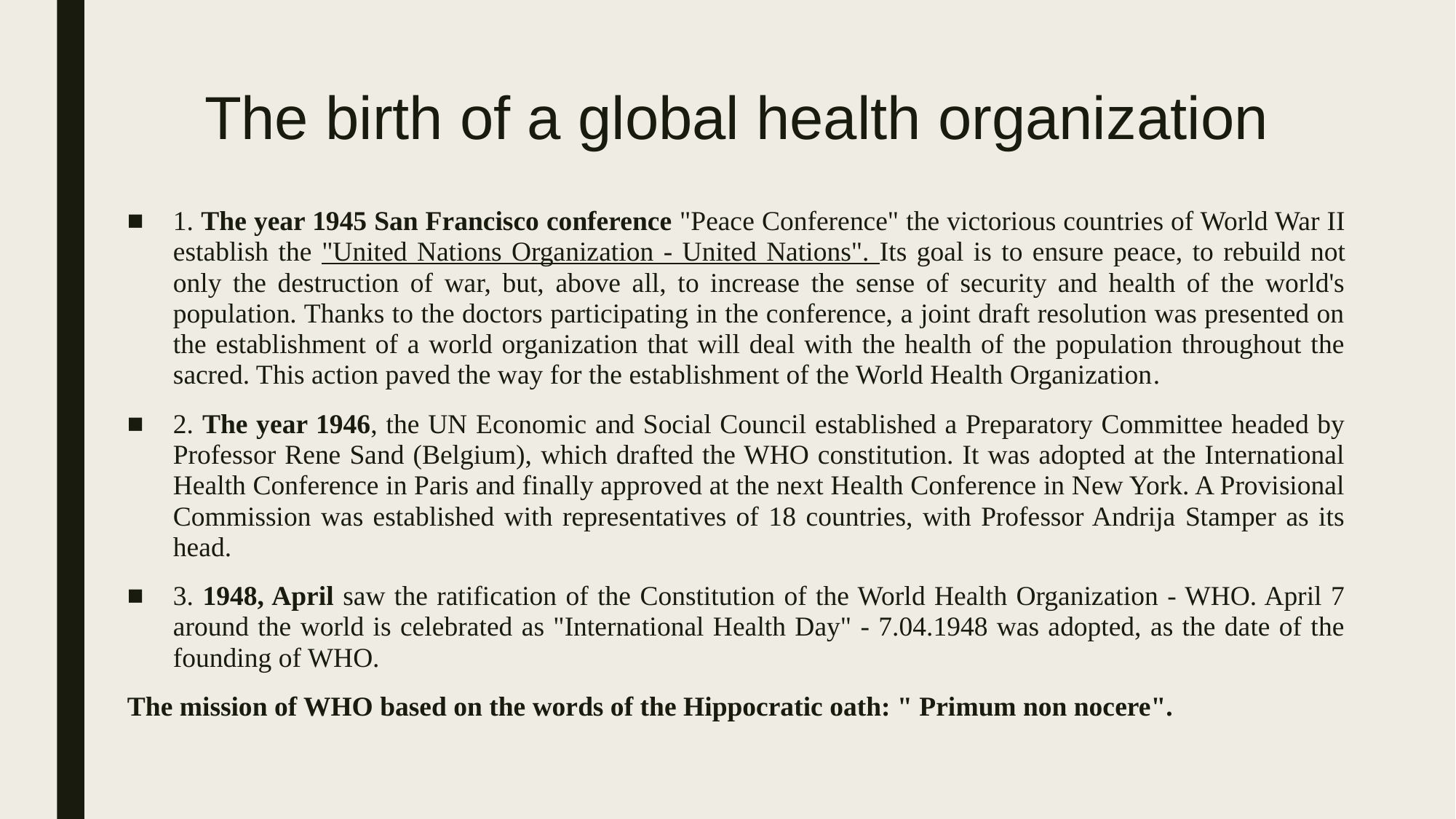

# The birth of a global health organization
1. The year 1945 San Francisco conference "Peace Conference" the victorious countries of World War II establish the "United Nations Organization - United Nations". Its goal is to ensure peace, to rebuild not only the destruction of war, but, above all, to increase the sense of security and health of the world's population. Thanks to the doctors participating in the conference, a joint draft resolution was presented on the establishment of a world organization that will deal with the health of the population throughout the sacred. This action paved the way for the establishment of the World Health Organization.
2. The year 1946, the UN Economic and Social Council established a Preparatory Committee headed by Professor Rene Sand (Belgium), which drafted the WHO constitution. It was adopted at the International Health Conference in Paris and finally approved at the next Health Conference in New York. A Provisional Commission was established with representatives of 18 countries, with Professor Andrija Stamper as its head.
3. 1948, April saw the ratification of the Constitution of the World Health Organization - WHO. April 7 around the world is celebrated as "International Health Day" - 7.04.1948 was adopted, as the date of the founding of WHO.
The mission of WHO based on the words of the Hippocratic oath: " Primum non nocere".